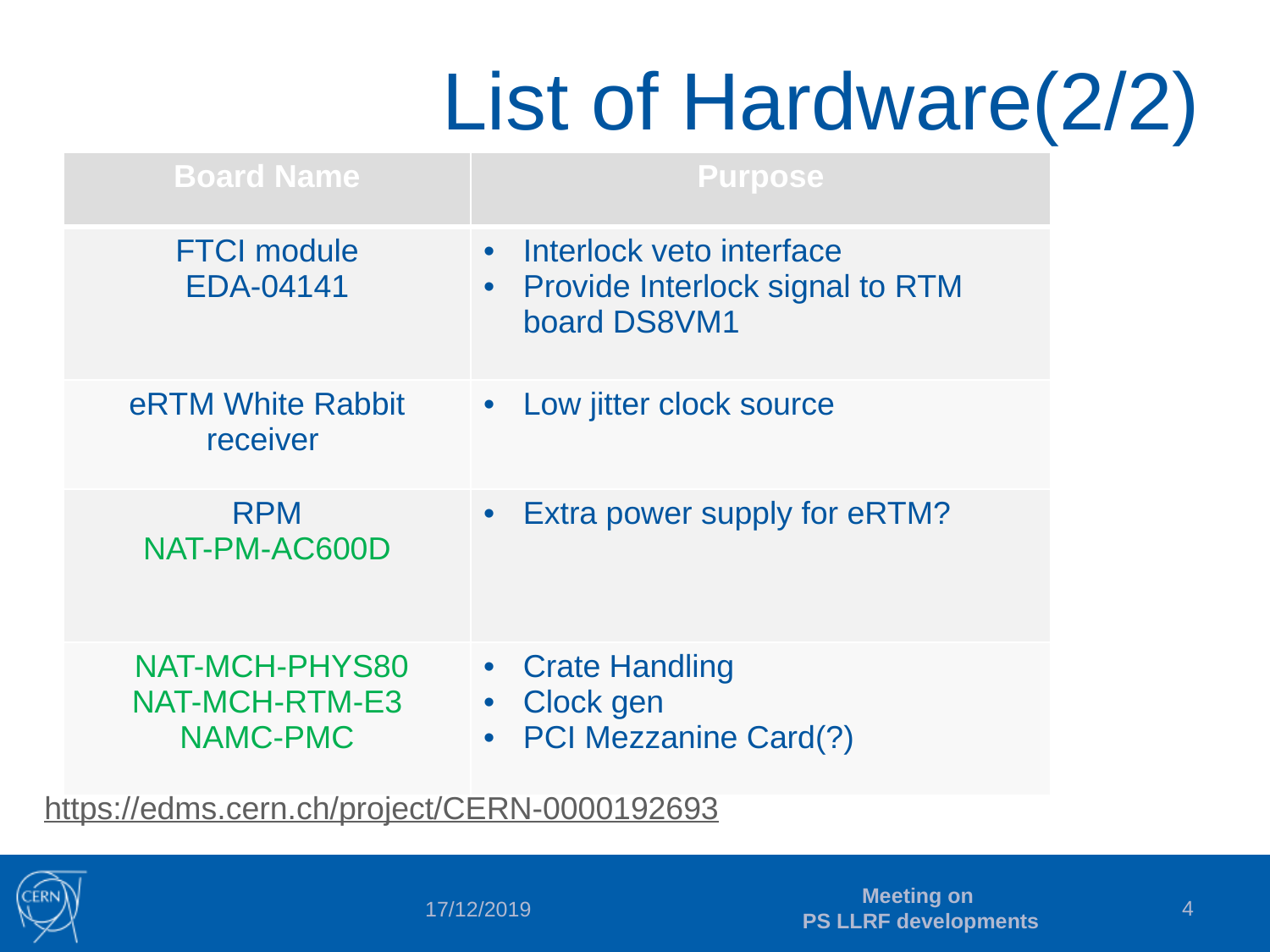

# List of Hardware(2/2)
| Board Name | Purpose |
| --- | --- |
| FTCI module EDA-04141 | Interlock veto interface Provide Interlock signal to RTM board DS8VM1 |
| eRTM White Rabbit receiver | Low jitter clock source |
| RPM NAT-PM-AC600D | Extra power supply for eRTM? |
| NAT-MCH-PHYS80 NAT-MCH-RTM-E3 NAMC-PMC | Crate Handling Clock gen PCI Mezzanine Card(?) |

https://edms.cern.ch/project/CERN-0000192693
Meeting on
PS LLRF developments
4
17/12/2019